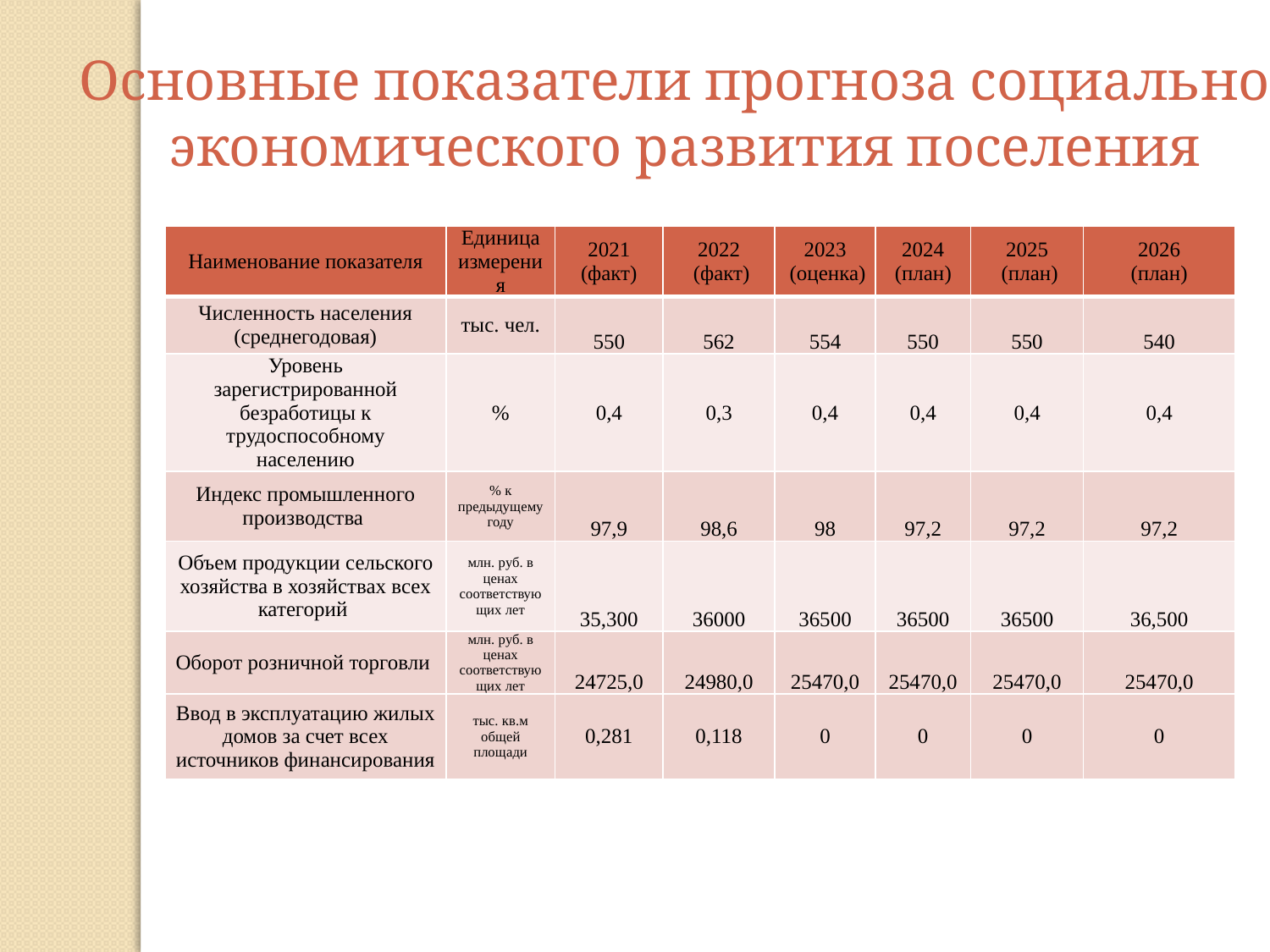

Основные показатели прогноза социально-экономического развития поселения

| Наименование показателя | Единица измерения | 2021 (факт) | 2022 (факт) | 2023 (оценка) | 2024 (план) | 2025 (план) | 2026 (план) |
| --- | --- | --- | --- | --- | --- | --- | --- |
| Численность населения (среднегодовая) | тыс. чел. | 550 | 562 | 554 | 550 | 550 | 540 |
| Уровень зарегистрированной безработицы к трудоспособному населению | % | 0,4 | 0,3 | 0,4 | 0,4 | 0,4 | 0,4 |
| Индекс промышленного производства | % к предыдущему году | 97,9 | 98,6 | 98 | 97,2 | 97,2 | 97,2 |
| Объем продукции сельского хозяйства в хозяйствах всех категорий | млн. руб. в ценах соответствующих лет | 35,300 | 36000 | 36500 | 36500 | 36500 | 36,500 |
| Оборот розничной торговли | млн. руб. в ценах соответствующих лет | 24725,0 | 24980,0 | 25470,0 | 25470,0 | 25470,0 | 25470,0 |
| Ввод в эксплуатацию жилых домов за счет всех источников финансирования | тыс. кв.м общей площади | 0,281 | 0,118 | 0 | 0 | 0 | 0 |